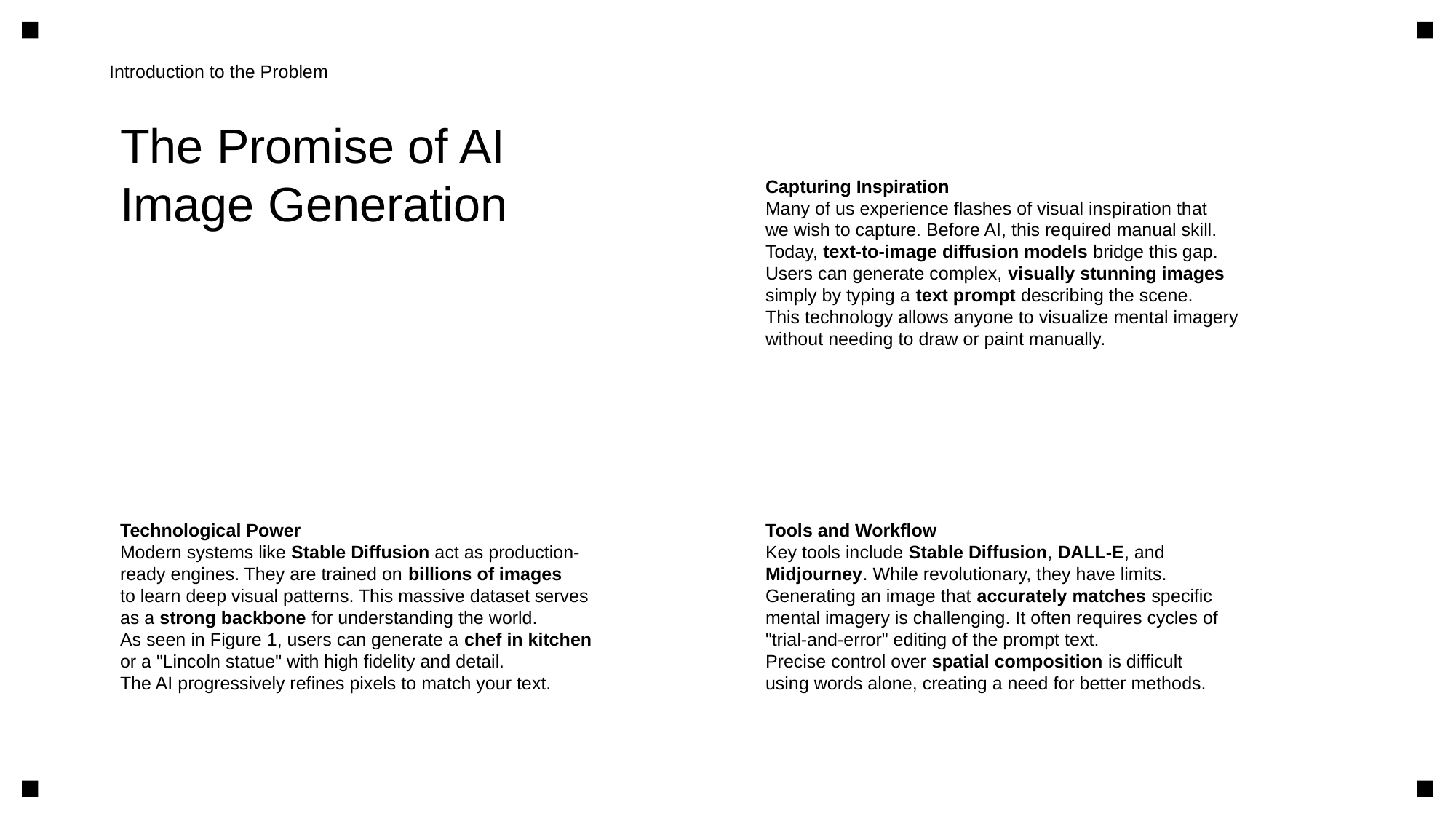

Introduction to the Problem
The Promise of AI
Image Generation
Capturing Inspiration
Many of us experience flashes of visual inspiration that
we wish to capture. Before AI, this required manual skill.
Today, text-to-image diffusion models bridge this gap.
Users can generate complex, visually stunning images
simply by typing a text prompt describing the scene.
This technology allows anyone to visualize mental imagery
without needing to draw or paint manually.
Technological Power
Modern systems like Stable Diffusion act as production-
ready engines. They are trained on billions of images
to learn deep visual patterns. This massive dataset serves
as a strong backbone for understanding the world.
As seen in Figure 1, users can generate a chef in kitchen
or a "Lincoln statue" with high fidelity and detail.
The AI progressively refines pixels to match your text.
Tools and Workflow
Key tools include Stable Diffusion, DALL-E, and
Midjourney. While revolutionary, they have limits.
Generating an image that accurately matches specific
mental imagery is challenging. It often requires cycles of
"trial-and-error" editing of the prompt text.
Precise control over spatial composition is difficult
using words alone, creating a need for better methods.